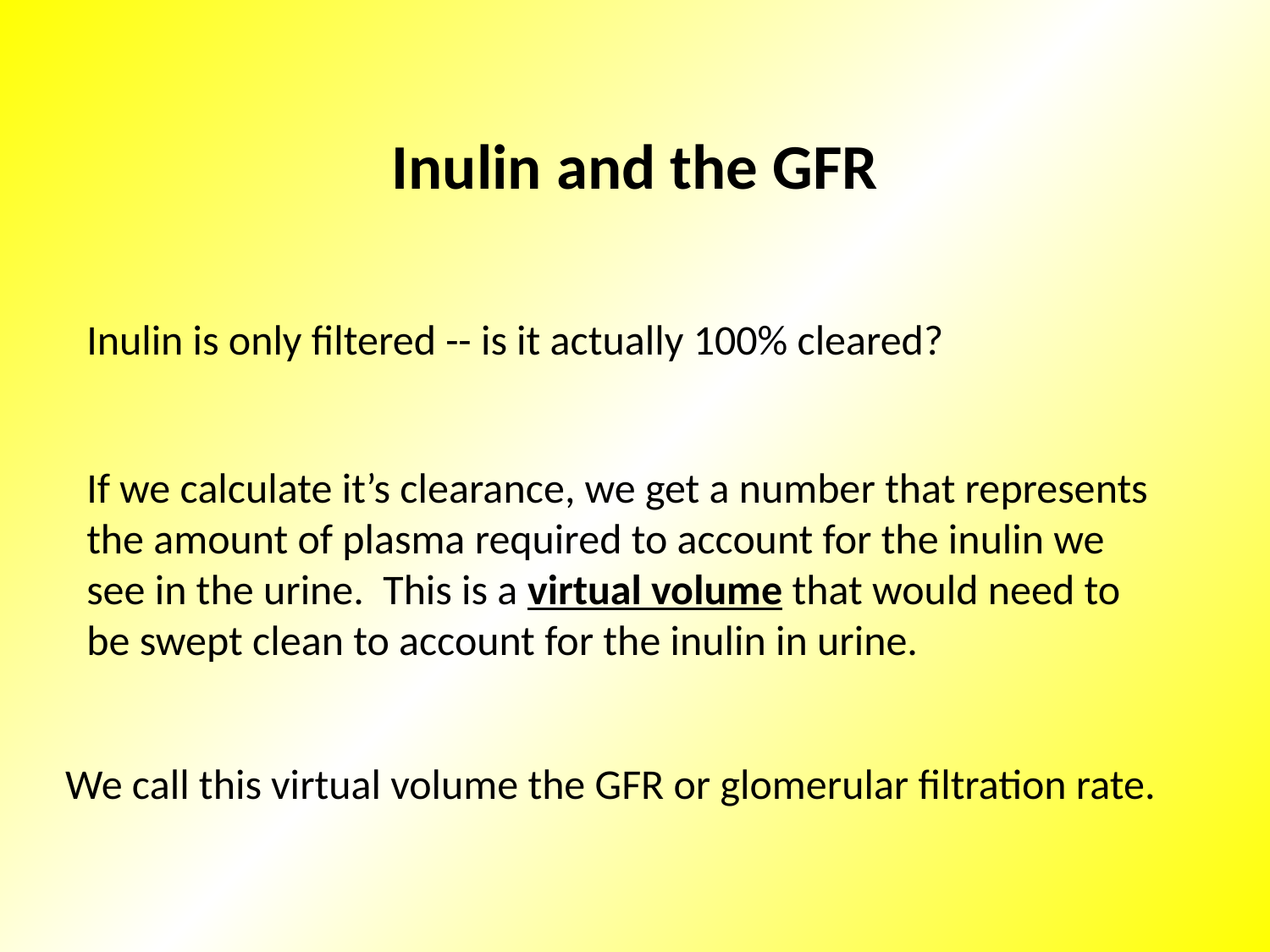

Inulin and the GFR
Inulin is only filtered -- is it actually 100% cleared?
If we calculate it’s clearance, we get a number that represents the amount of plasma required to account for the inulin we see in the urine.  This is a virtual volume that would need to be swept clean to account for the inulin in urine.
We call this virtual volume the GFR or glomerular filtration rate.